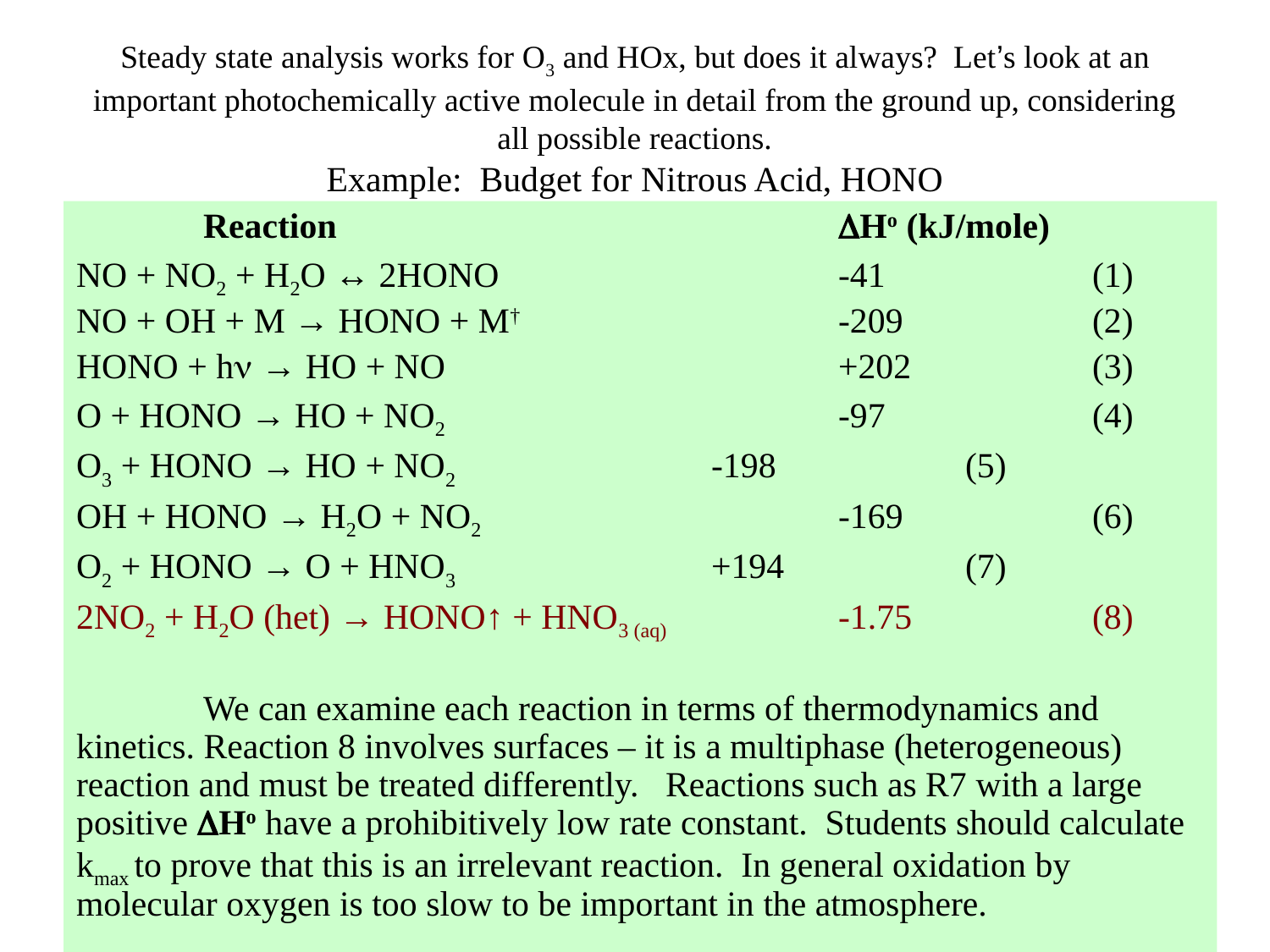

# Steady state analysis works for O3 and HOx, but does it always?  Let’s look at an important photochemically active molecule in detail from the ground up, considering all possible reactions. Example:  Budget for Nitrous Acid, HONO
	Reaction				ΔHo (kJ/mole)
NO + NO2 + H2O ↔ 2HONO			-41		(1)
NO + OH + M → HONO + M†			-209		(2)
HONO + hν → HO + NO 				+202		(3)
O + HONO → HO + NO2				-97 		(4)
O3 + HONO → HO + NO2			-198		(5)
OH + HONO → H2O + NO2			-169		(6)
O2 + HONO → O + HNO3			+194		(7)
2NO2 + H2O (het) → HONO↑ + HNO3 (aq) 		-1.75		(8)

	We can examine each reaction in terms of thermodynamics and kinetics. Reaction 8 involves surfaces – it is a multiphase (heterogeneous) reaction and must be treated differently.   Reactions such as R7 with a large positive ΔHo have a prohibitively low rate constant.  Students should calculate kmax to prove that this is an irrelevant reaction.  In general oxidation by molecular oxygen is too slow to be important in the atmosphere.
Copyright © 2010  R. R. Dickerson & Z.Q. Li
16